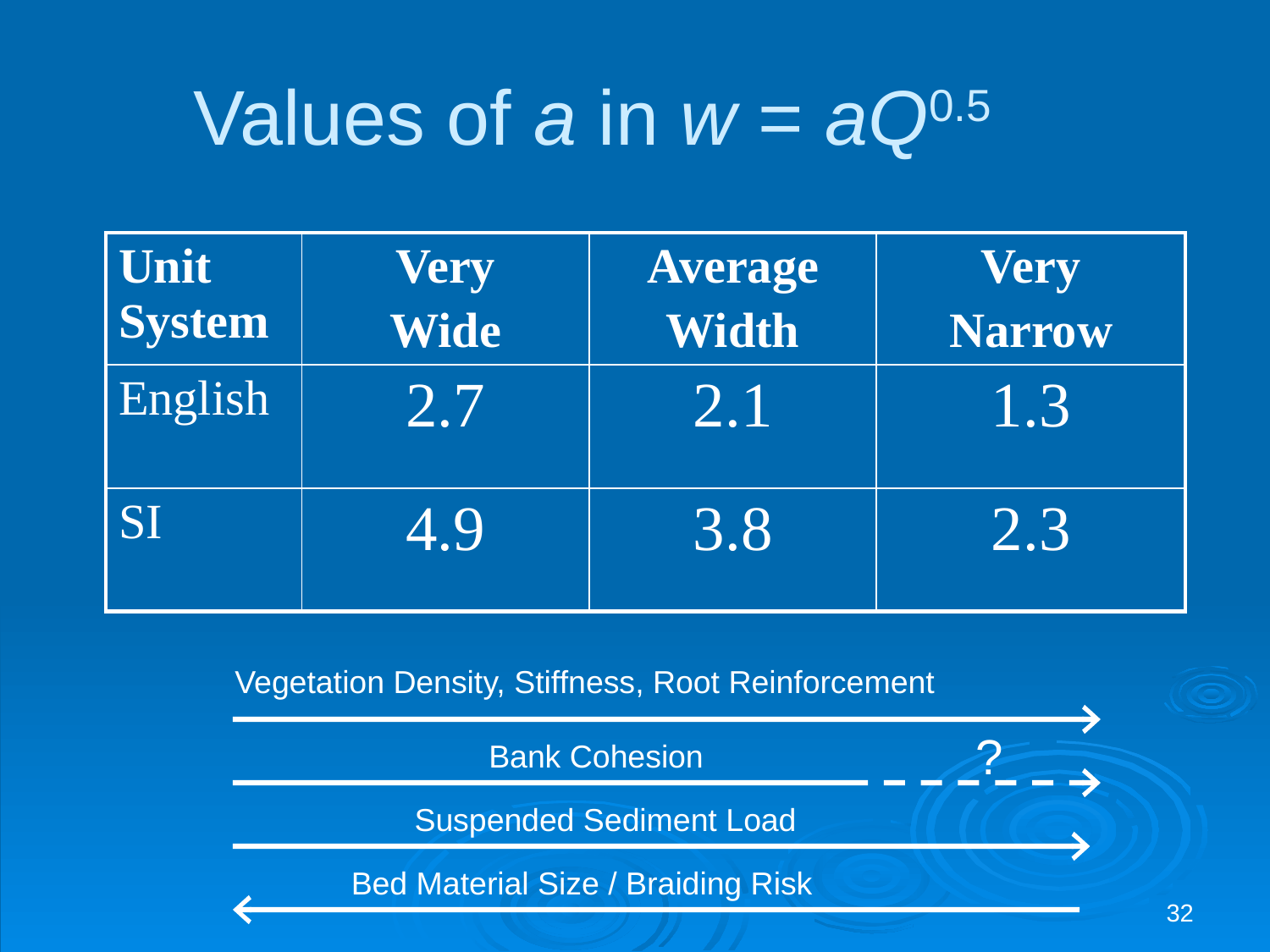

# Values of a in w = aQ0.5
| Unit System | Very Wide | Average Width | Very Narrow |
| --- | --- | --- | --- |
| English | 2.7 | 2.1 | 1.3 |
| SI | 4.9 | 3.8 | 2.3 |
Vegetation Density, Stiffness, Root Reinforcement

?
Bank Cohesion

Suspended Sediment Load

Bed Material Size / Braiding Risk

32